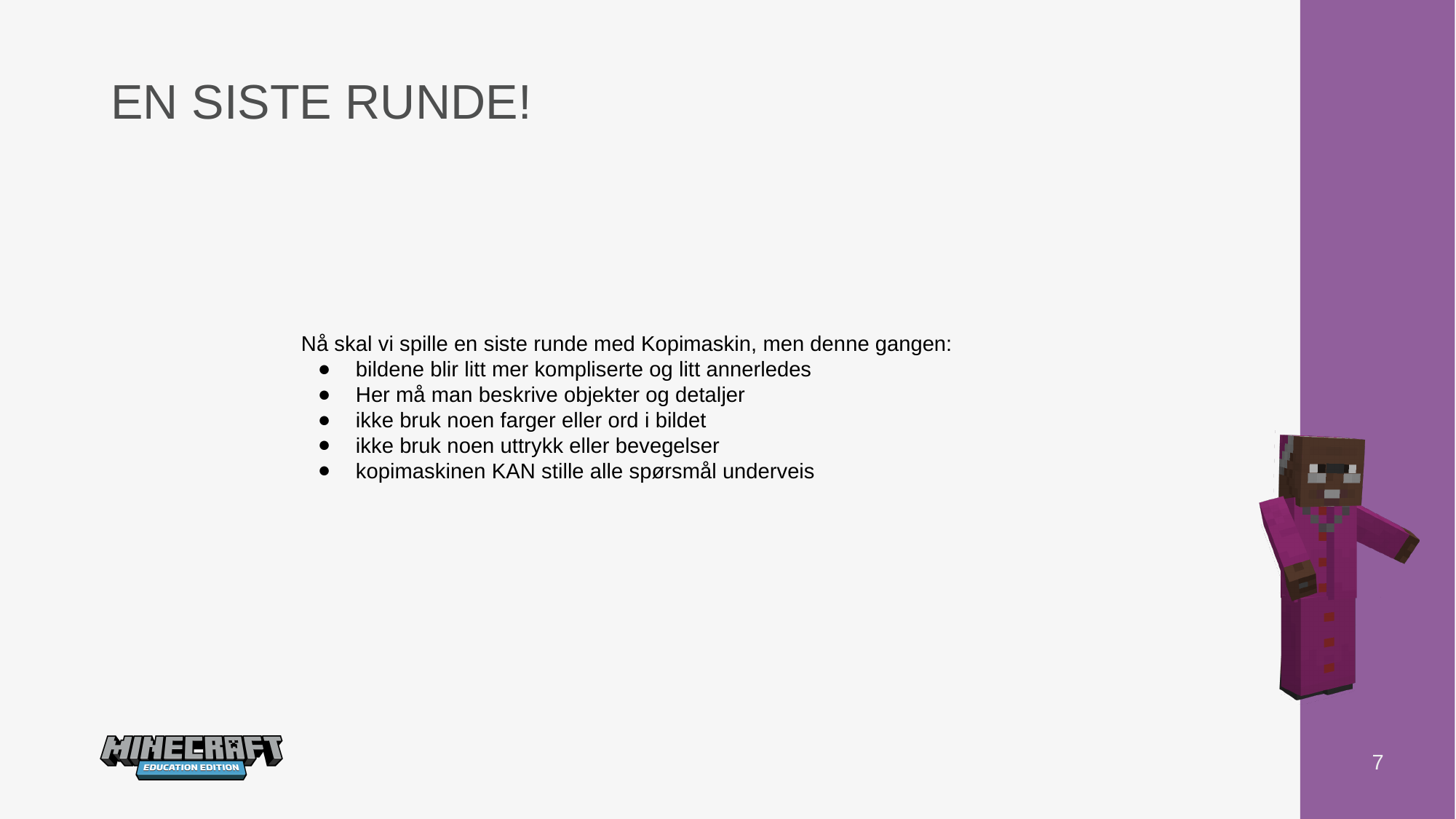

# EN SISTE RUNDE!
Nå skal vi spille en siste runde med Kopimaskin, men denne gangen:
bildene blir litt mer kompliserte og litt annerledes
Her må man beskrive objekter og detaljer
ikke bruk noen farger eller ord i bildet
ikke bruk noen uttrykk eller bevegelser
kopimaskinen KAN stille alle spørsmål underveis

7